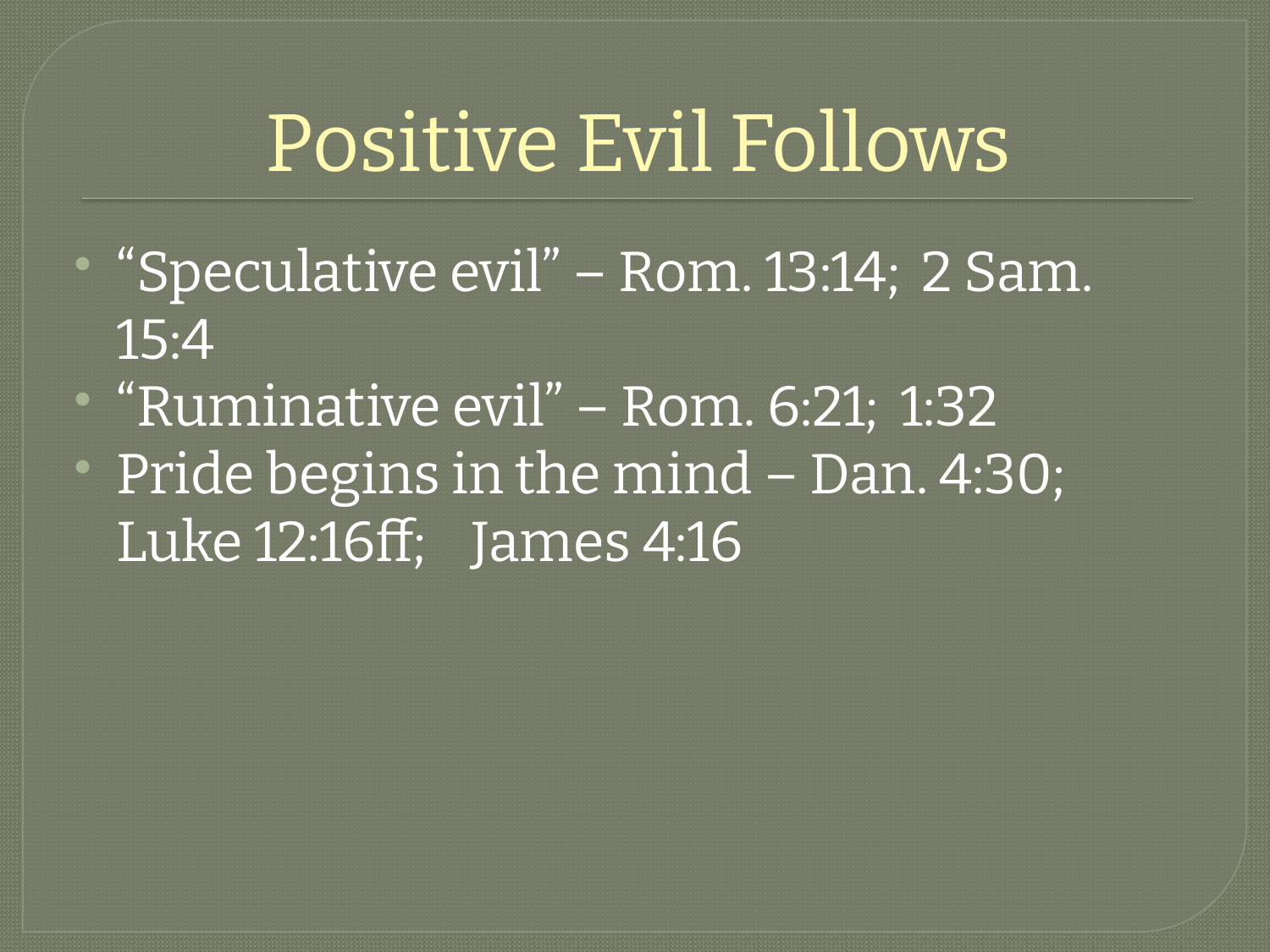

# Positive Evil Follows
“Speculative evil” – Rom. 13:14;  2 Sam. 15:4
“Ruminative evil” – Rom. 6:21;  1:32
Pride begins in the mind – Dan. 4:30;  Luke 12:16ff;    James 4:16